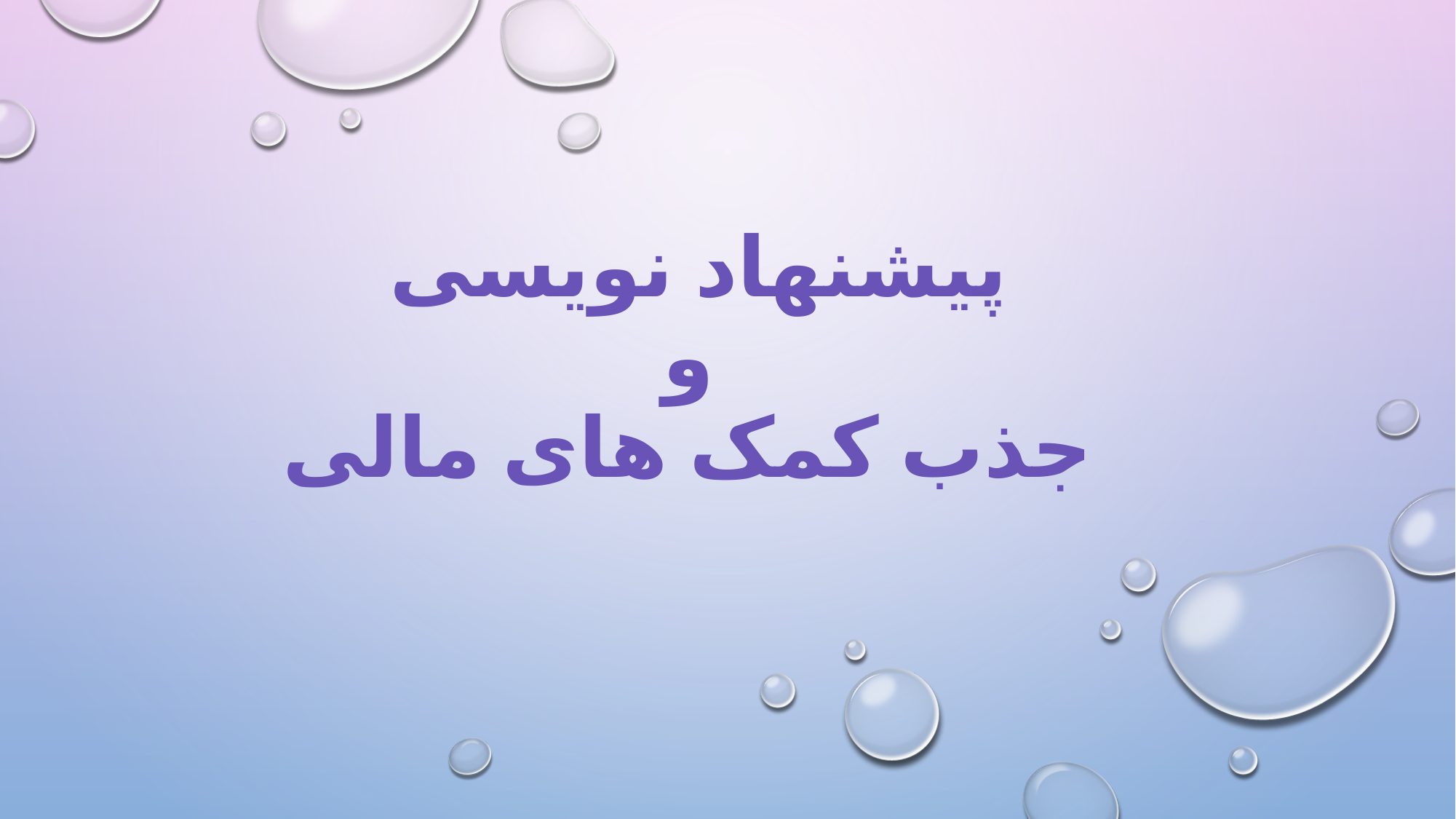

# پیشنهاد نویسی و جذب کمک های مالی